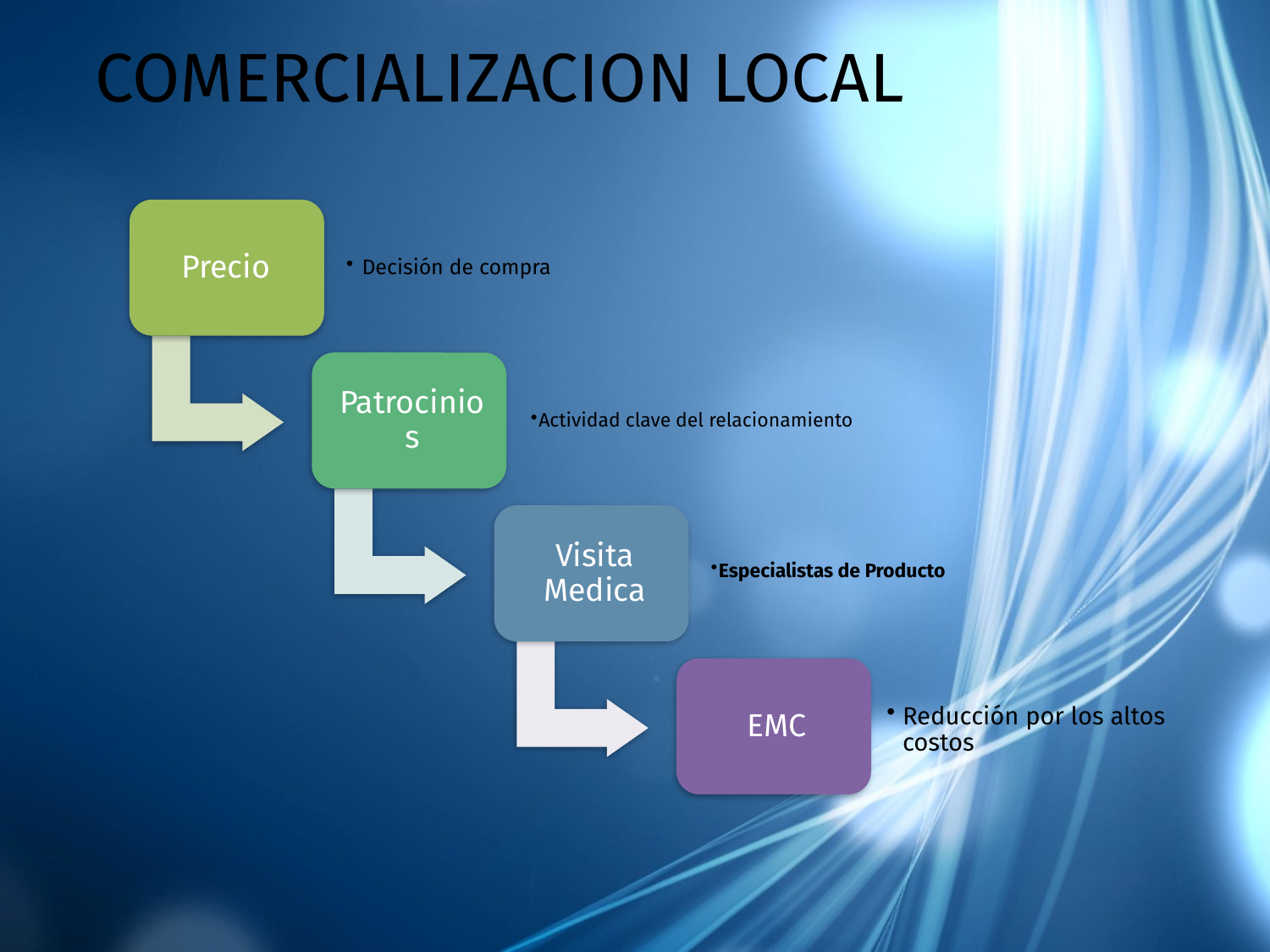

# COMERCIALIZACION LOCAL
Precio
Decisión de compra
Patrocinios
Actividad clave del relacionamiento
Visita Medica
EMC
Reducción por los altos costos

Especialistas de Producto